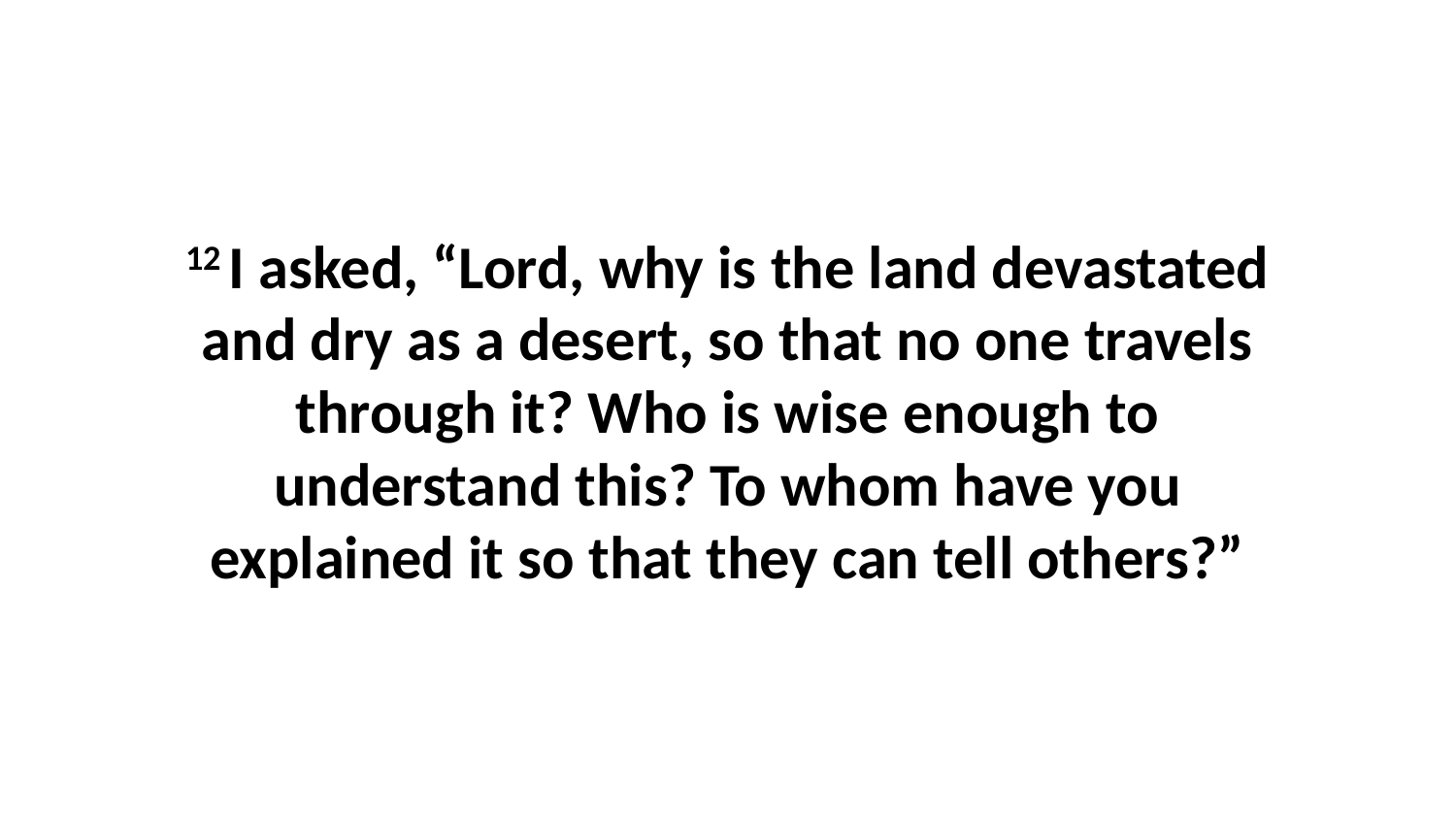

12 I asked, “Lord, why is the land devastated and dry as a desert, so that no one travels through it? Who is wise enough to understand this? To whom have you explained it so that they can tell others?”